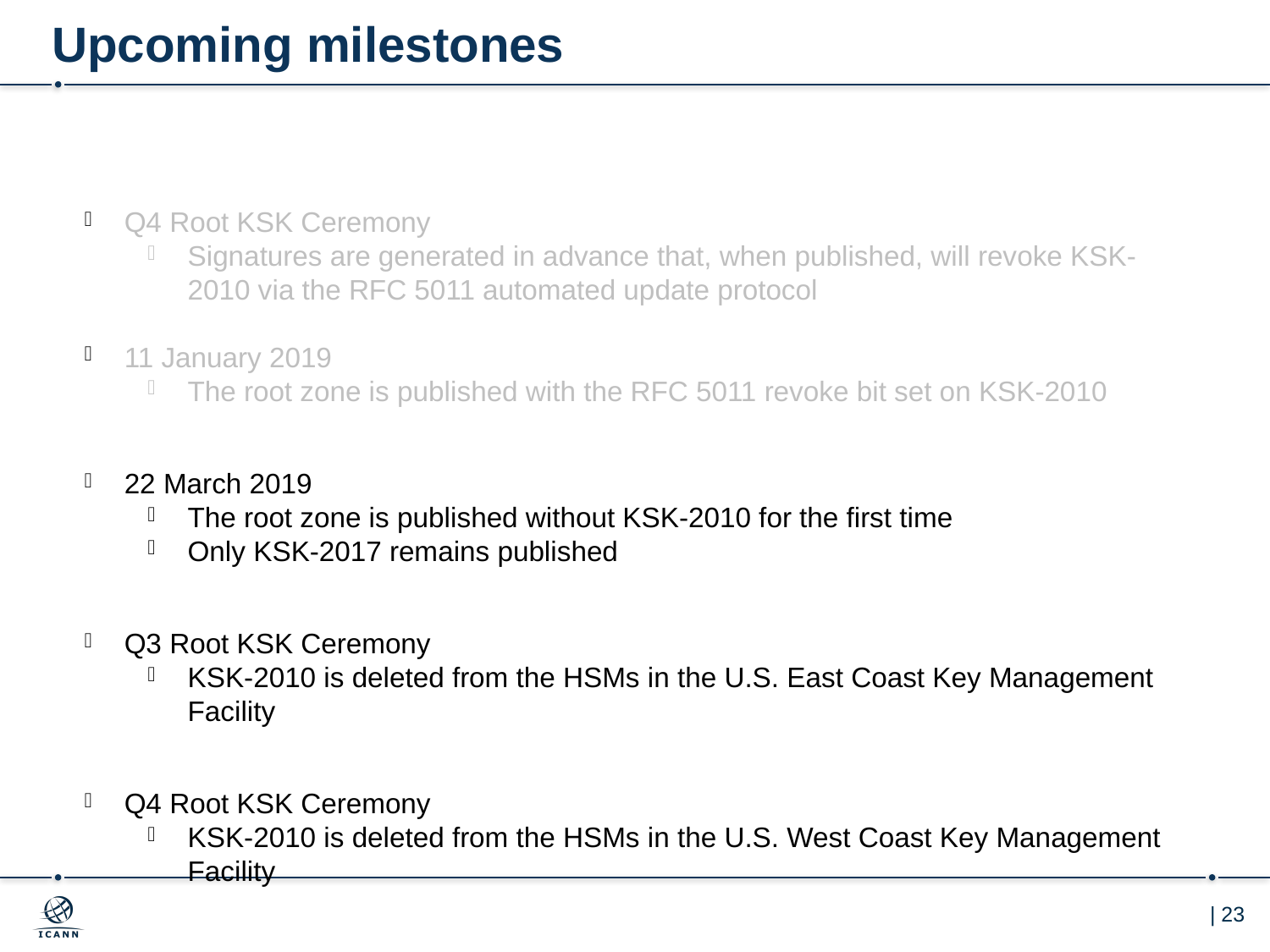

# Upcoming milestones
Q4 Root KSK Ceremony
Signatures are generated in advance that, when published, will revoke KSK-2010 via the RFC 5011 automated update protocol

11 January 2019
The root zone is published with the RFC 5011 revoke bit set on KSK-2010

22 March 2019
The root zone is published without KSK-2010 for the first time
Only KSK-2017 remains published

Q3 Root KSK Ceremony
KSK-2010 is deleted from the HSMs in the U.S. East Coast Key Management Facility

Q4 Root KSK Ceremony
KSK-2010 is deleted from the HSMs in the U.S. West Coast Key Management Facility